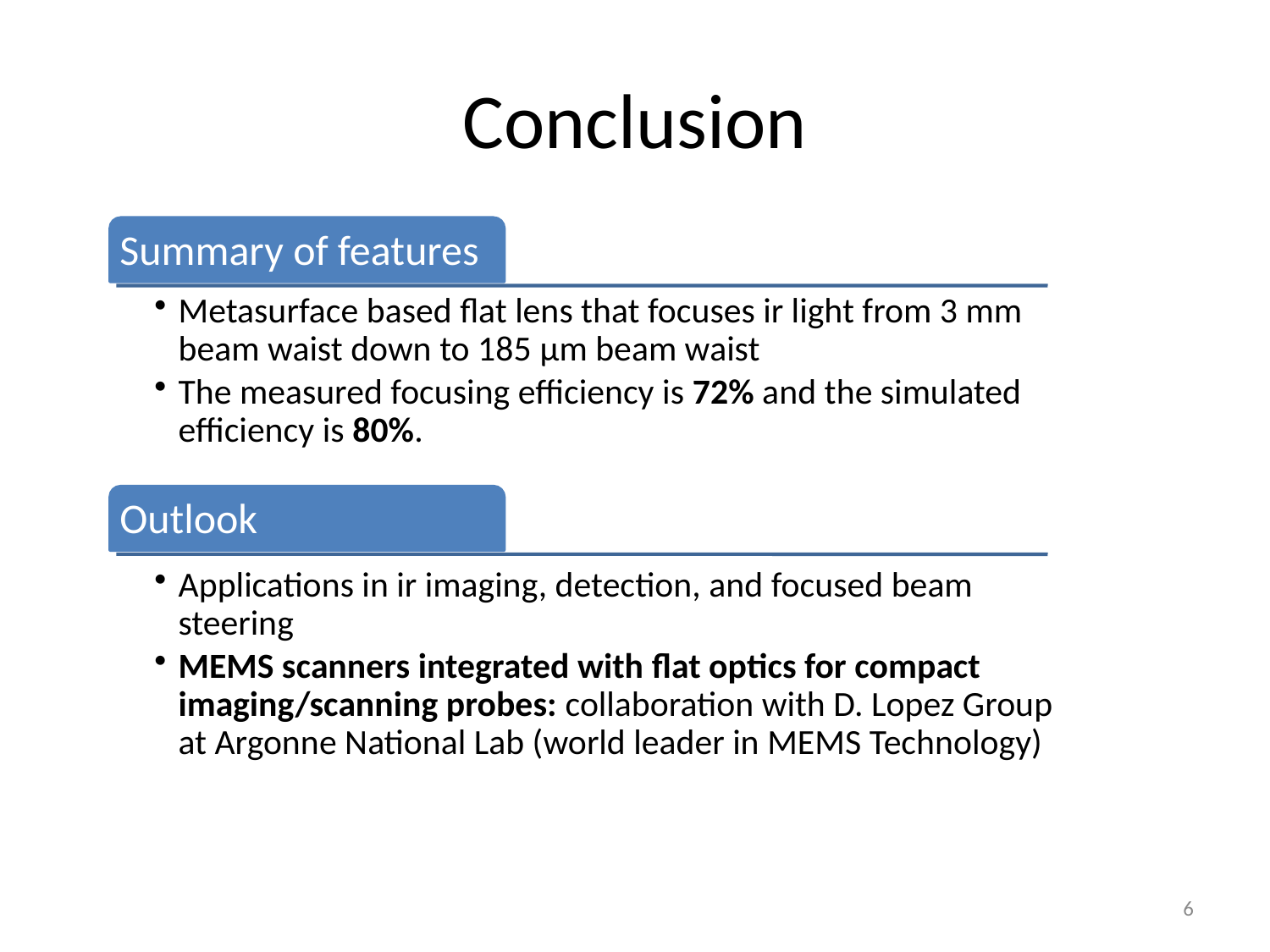

# Conclusion
Summary of features

Metasurface based flat lens that focuses ir light from 3 mm beam waist down to 185 μm beam waist
The measured focusing efficiency is 72% and the simulated efficiency is 80%.
Outlook

Applications in ir imaging, detection, and focused beam steering
MEMS scanners integrated with flat optics for compact imaging/scanning probes: collaboration with D. Lopez Group at Argonne National Lab (world leader in MEMS Technology)

6